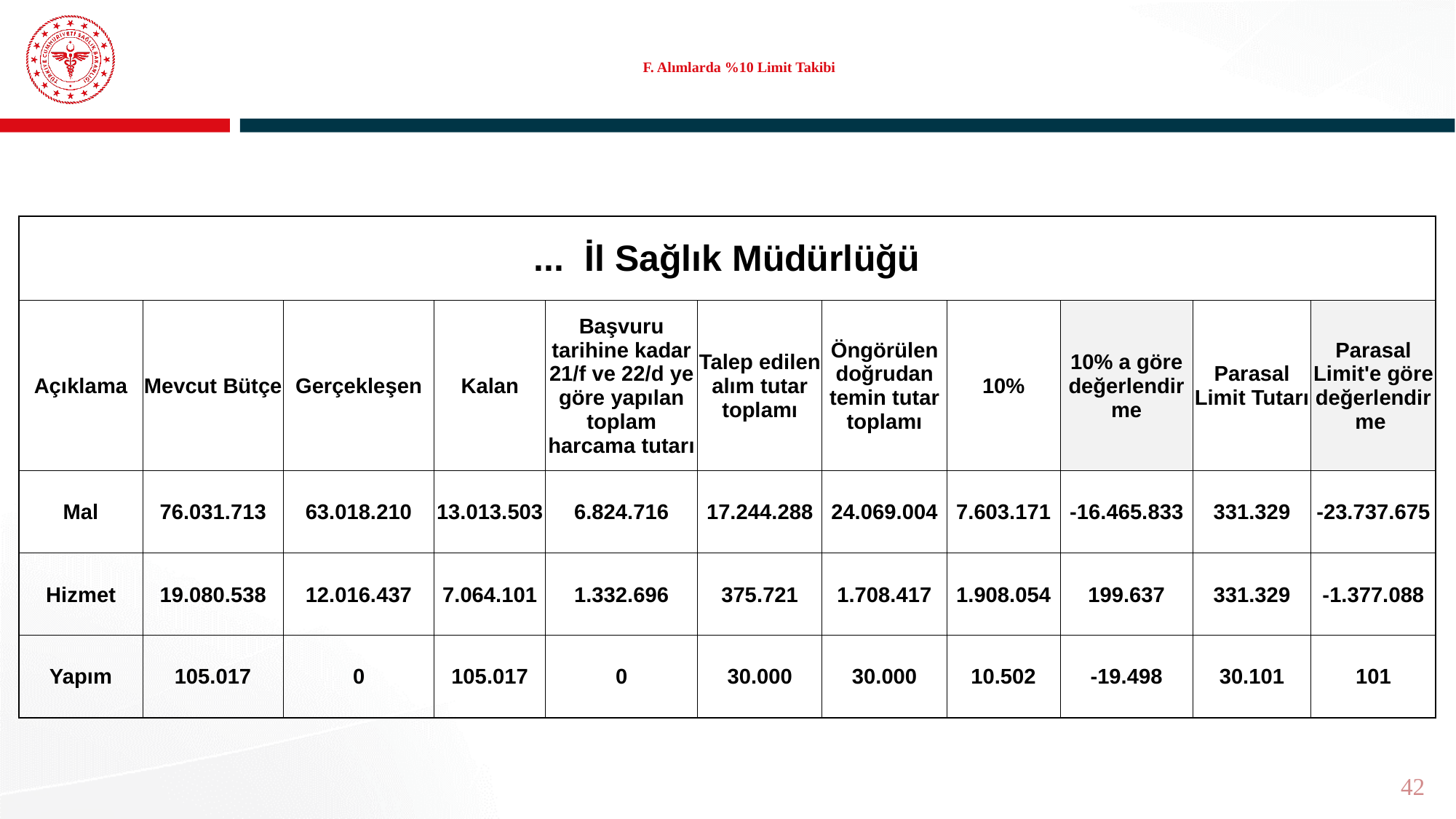

# F. Alımlarda %10 Limit Takibi

| ... İl Sağlık Müdürlüğü |  |  |  |  |  |  |  |  |  |  |
| --- | --- | --- | --- | --- | --- | --- | --- | --- | --- | --- |
| Açıklama | Mevcut Bütçe | Gerçekleşen | Kalan | Başvuru tarihine kadar 21/f ve 22/d ye göre yapılan toplam harcama tutarı | Talep edilen alım tutar toplamı | Öngörülen doğrudan temin tutar toplamı | 10% | 10% a göre değerlendirme | Parasal Limit Tutarı | Parasal Limit'e göre değerlendirme |
| Mal | 76.031.713 | 63.018.210 | 13.013.503 | 6.824.716 | 17.244.288 | 24.069.004 | 7.603.171 | -16.465.833 | 331.329 | -23.737.675 |
| Hizmet | 19.080.538 | 12.016.437 | 7.064.101 | 1.332.696 | 375.721 | 1.708.417 | 1.908.054 | 199.637 | 331.329 | -1.377.088 |
| Yapım | 105.017 | 0 | 105.017 | 0 | 30.000 | 30.000 | 10.502 | -19.498 | 30.101 | 101 |
42